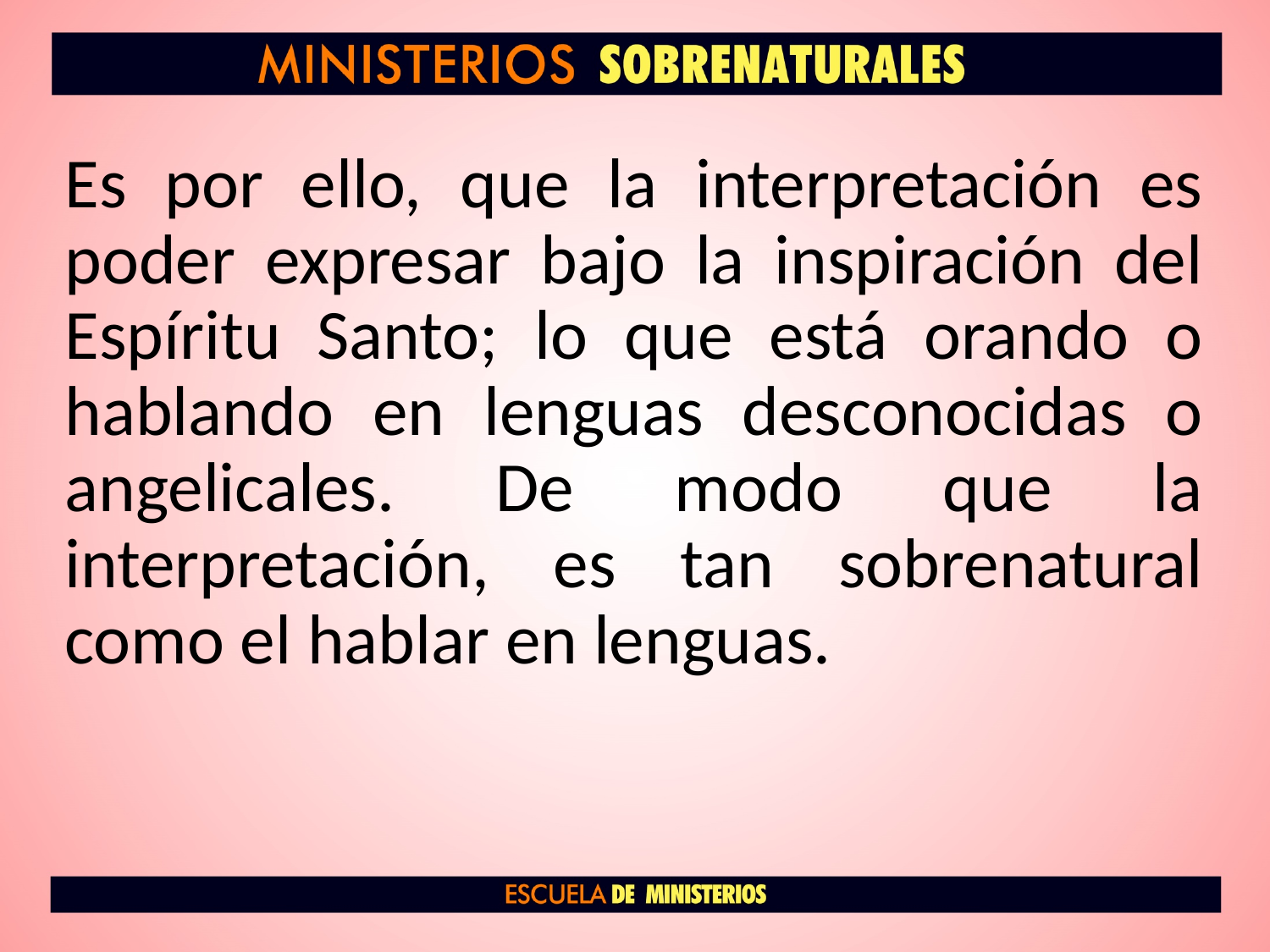

Es por ello, que la interpretación es poder expresar bajo la inspiración del Espíritu Santo; lo que está orando o hablando en lenguas desconocidas o angelicales. De modo que la interpretación, es tan sobrenatural como el hablar en lenguas.